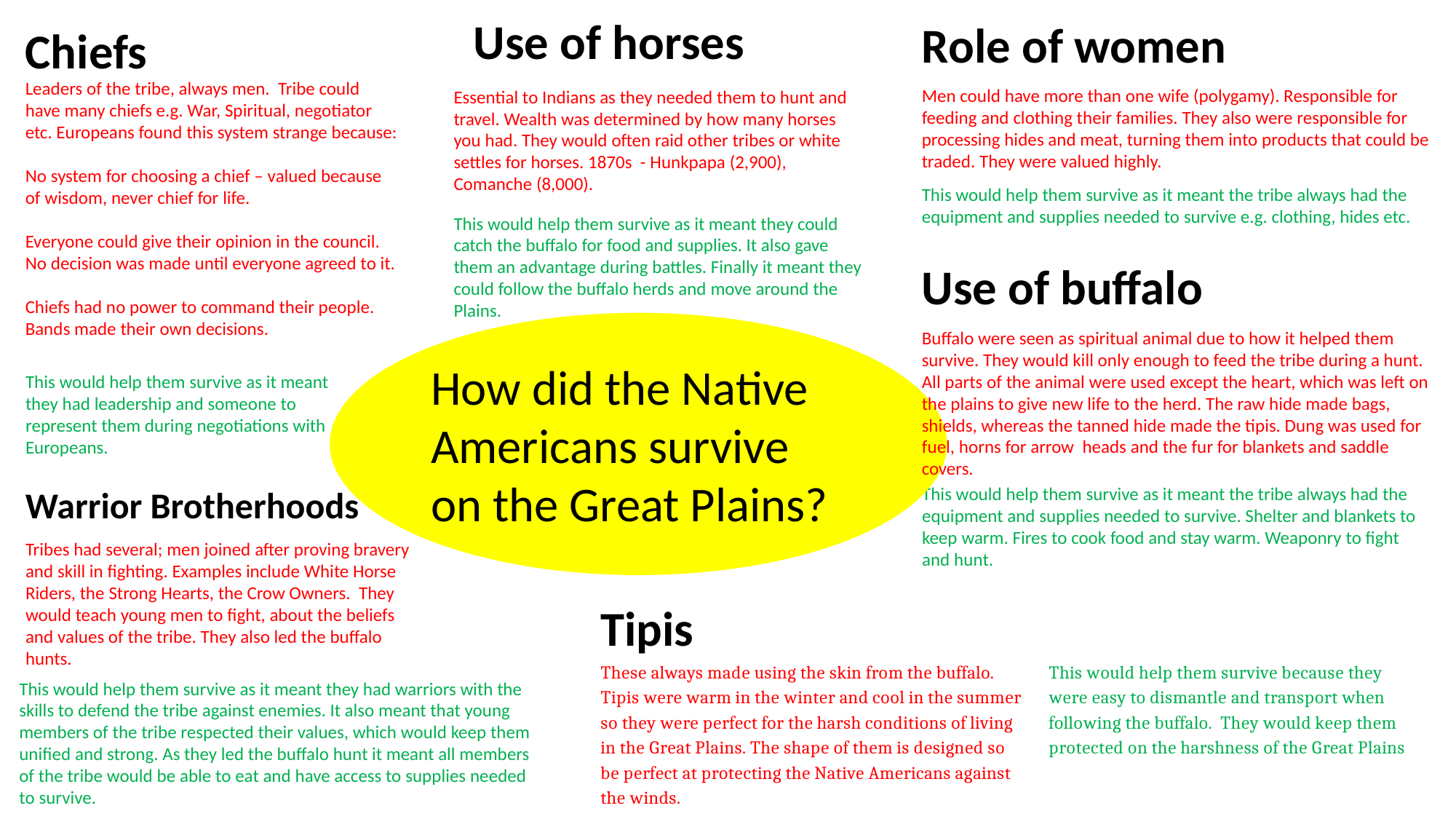

Use of horses
Role of women
Chiefs
Leaders of the tribe, always men.  Tribe could have many chiefs e.g. War, Spiritual, negotiator etc. Europeans found this system strange because:

No system for choosing a chief – valued because of wisdom, never chief for life.

Everyone could give their opinion in the council. No decision was made until everyone agreed to it.

Chiefs had no power to command their people. Bands made their own decisions.
Men could have more than one wife (polygamy). Responsible for feeding and clothing their families. They also were responsible for processing hides and meat, turning them into products that could be traded. They were valued highly.
Essential to Indians as they needed them to hunt and travel. Wealth was determined by how many horses you had. They would often raid other tribes or white settles for horses. 1870s  - Hunkpapa (2,900), Comanche (8,000).
This would help them survive as it meant the tribe always had the equipment and supplies needed to survive e.g. clothing, hides etc.
This would help them survive as it meant they could catch the buffalo for food and supplies. It also gave them an advantage during battles. Finally it meant they could follow the buffalo herds and move around the Plains.
Use of buffalo
How did the Native Americans survive on the Great Plains?
Buffalo were seen as spiritual animal due to how it helped them survive. They would kill only enough to feed the tribe during a hunt. All parts of the animal were used except the heart, which was left on the plains to give new life to the herd. The raw hide made bags, shields, whereas the tanned hide made the tipis. Dung was used for fuel, horns for arrow  heads and the fur for blankets and saddle covers.
This would help them survive as it meant they had leadership and someone to represent them during negotiations with Europeans.
Warrior Brotherhoods
This would help them survive as it meant the tribe always had the equipment and supplies needed to survive. Shelter and blankets to keep warm. Fires to cook food and stay warm. Weaponry to fight and hunt.
Tribes had several; men joined after proving bravery and skill in fighting. Examples include White Horse Riders, the Strong Hearts, the Crow Owners.  They would teach young men to fight, about the beliefs and values of the tribe. They also led the buffalo hunts.
Tipis
These always made using the skin from the buffalo. Tipis were warm in the winter and cool in the summer so they were perfect for the harsh conditions of living in the Great Plains. The shape of them is designed so be perfect at protecting the Native Americans against the winds.
This would help them survive because they were easy to dismantle and transport when following the buffalo.  They would keep them protected on the harshness of the Great Plains
This would help them survive as it meant they had warriors with the skills to defend the tribe against enemies. It also meant that young members of the tribe respected their values, which would keep them unified and strong. As they led the buffalo hunt it meant all members of the tribe would be able to eat and have access to supplies needed to survive.